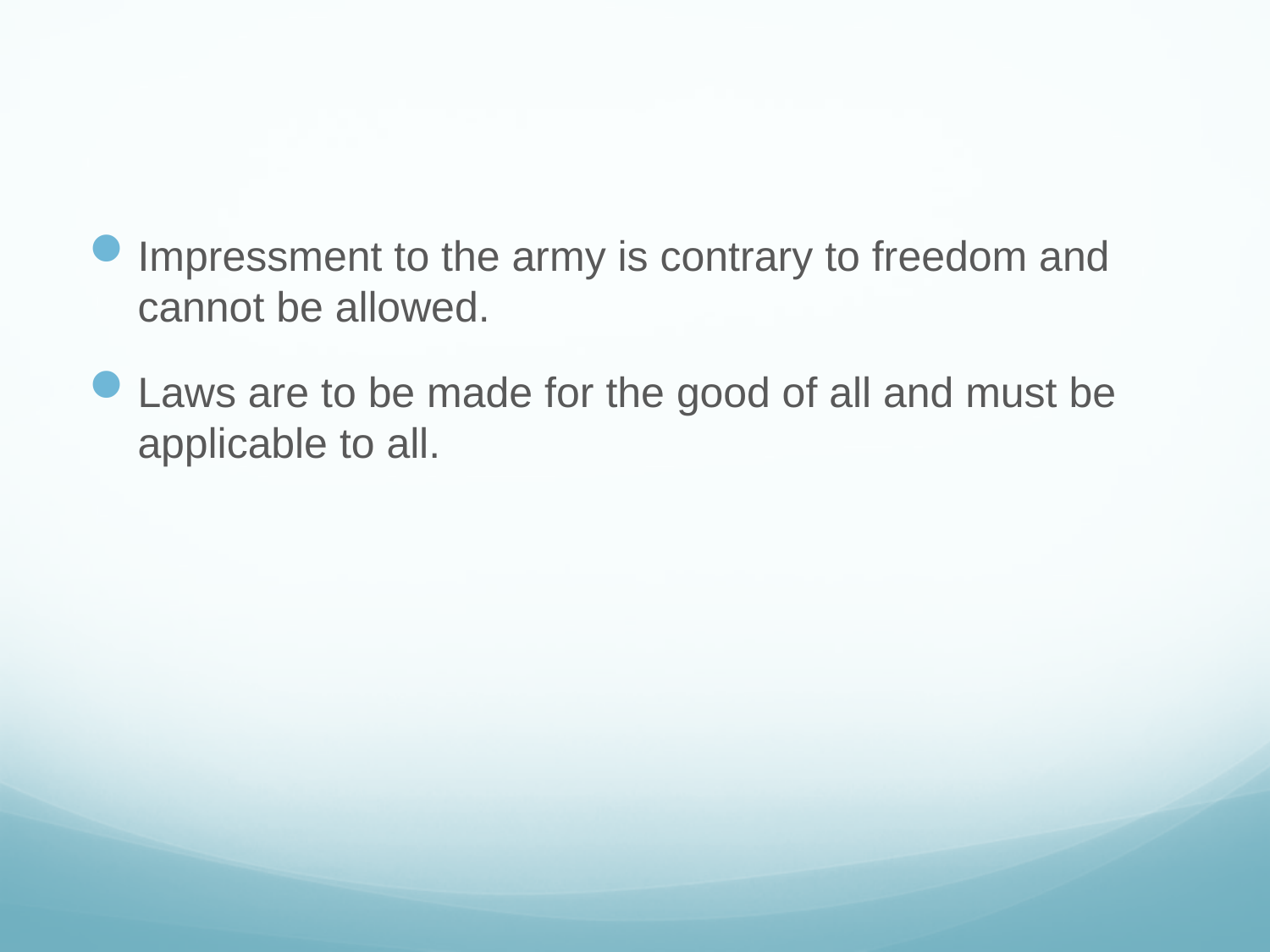

#
Impressment to the army is contrary to freedom and cannot be allowed.
Laws are to be made for the good of all and must be applicable to all.